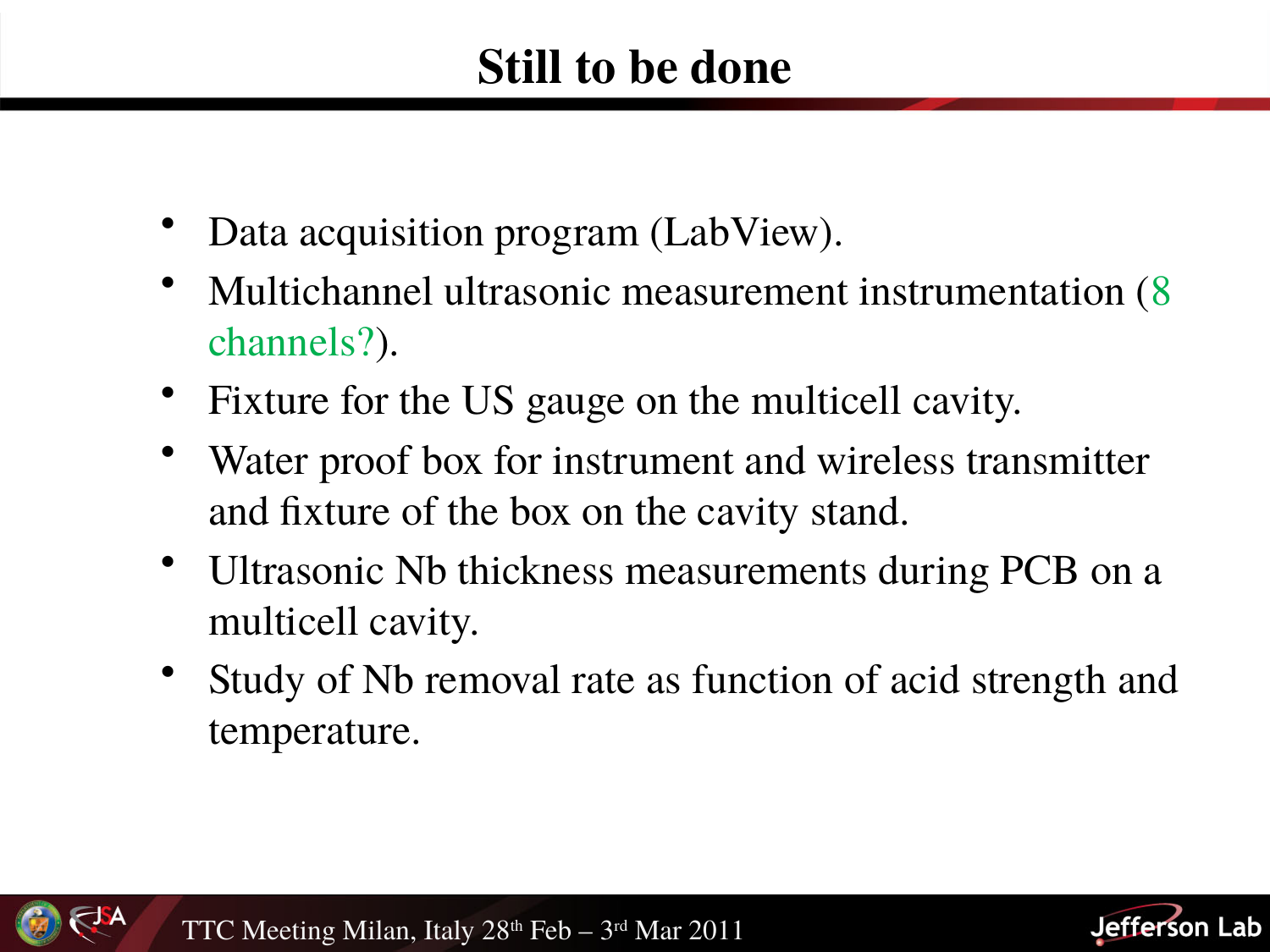

# Still to be done

Data acquisition program (LabView).
Multichannel ultrasonic measurement instrumentation (8 channels?).
Fixture for the US gauge on the multicell cavity.
Water proof box for instrument and wireless transmitter and fixture of the box on the cavity stand.
Ultrasonic Nb thickness measurements during PCB on a multicell cavity.
Study of Nb removal rate as function of acid strength and temperature.
TTC Meeting Milan, Italy 28th Feb – 3rd Mar 2011